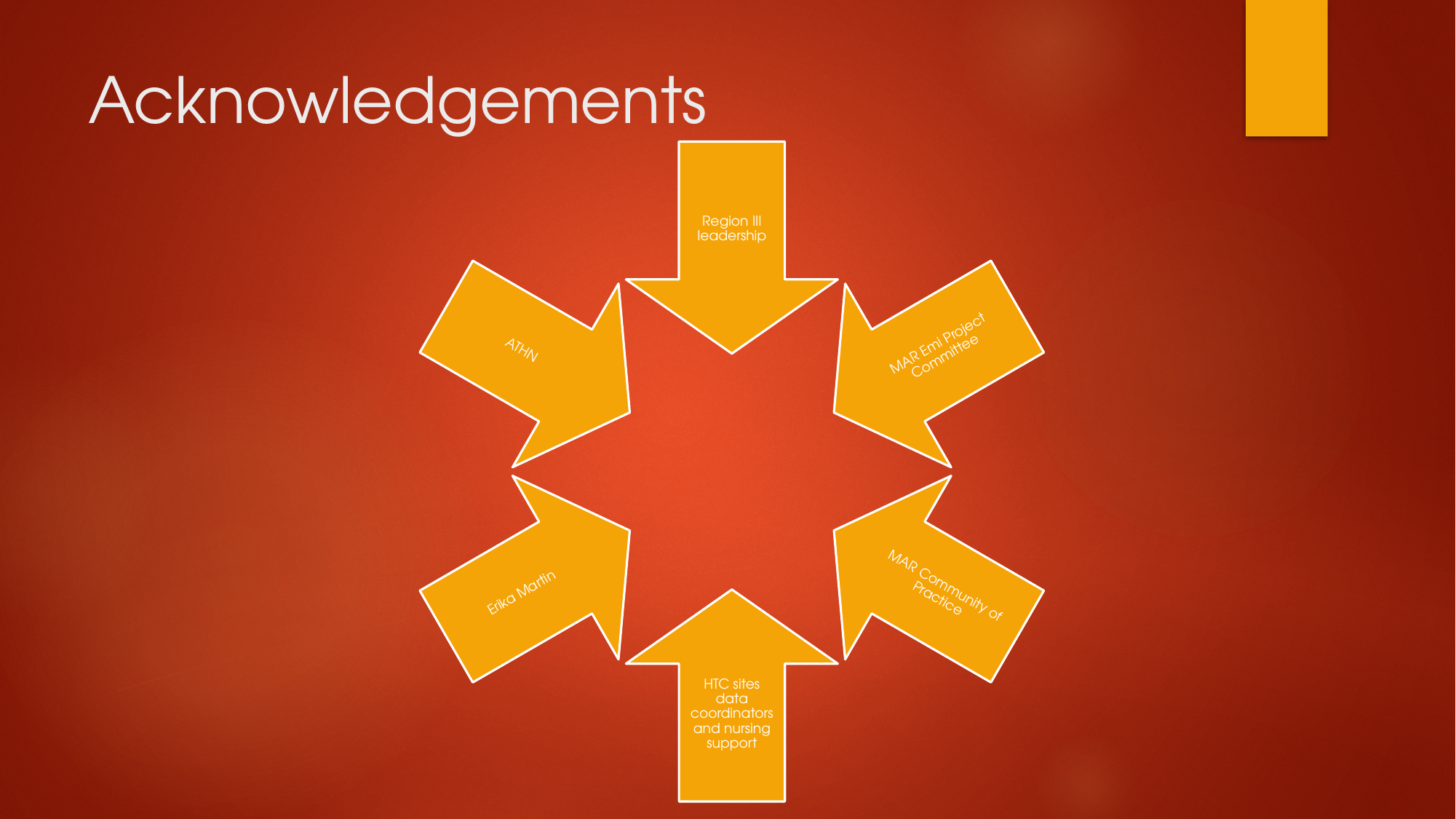

# Acknowledgements
Region III leadership
MAR Emi Project Committee
MAR Community of Practice
HTC sites data coordinators and nursing support
Erika Martin
ATHN